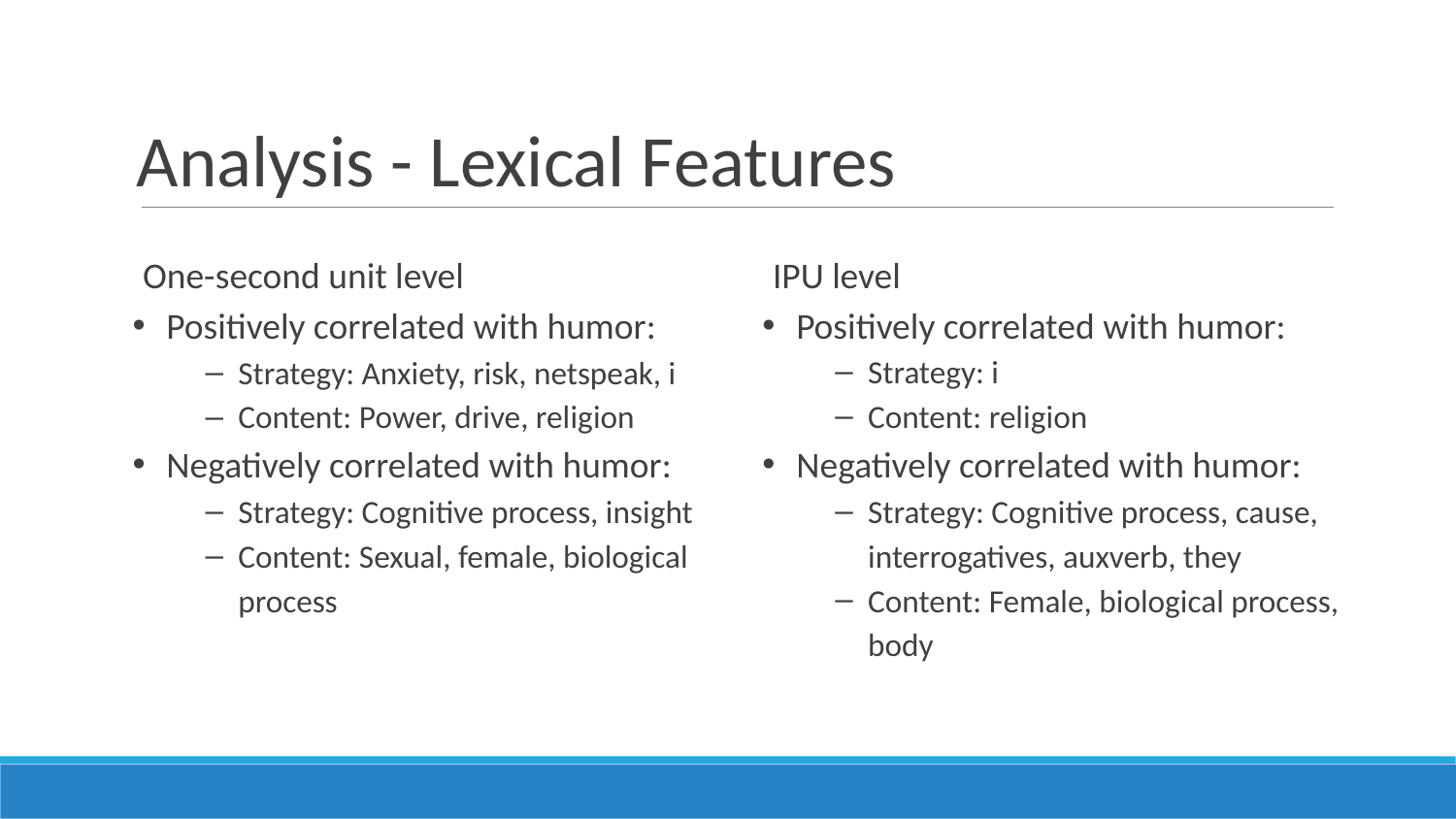

# Analysis - Lexical Features
One-second unit level
Positively correlated with humor:
Strategy: Anxiety, risk, netspeak, i
Content: Power, drive, religion
Negatively correlated with humor:
Strategy: Cognitive process, insight
Content: Sexual, female, biological process
IPU level
Positively correlated with humor:
Strategy: i
Content: religion
Negatively correlated with humor:
Strategy: Cognitive process, cause, interrogatives, auxverb, they
Content: Female, biological process, body